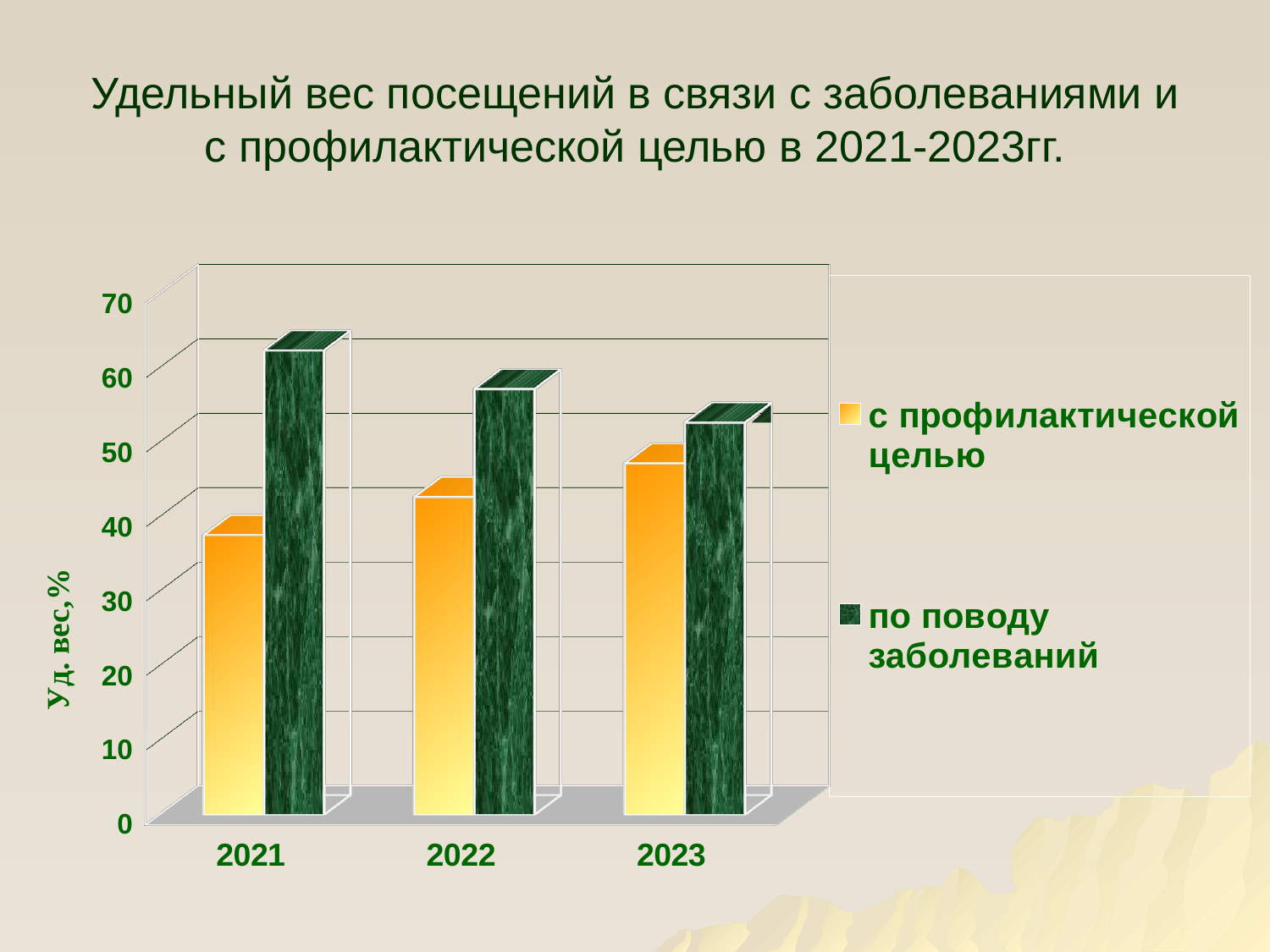

# Удельный вес посещений в связи с заболеваниями и с профилактической целью в 2021-2023гг.

[unsupported chart]